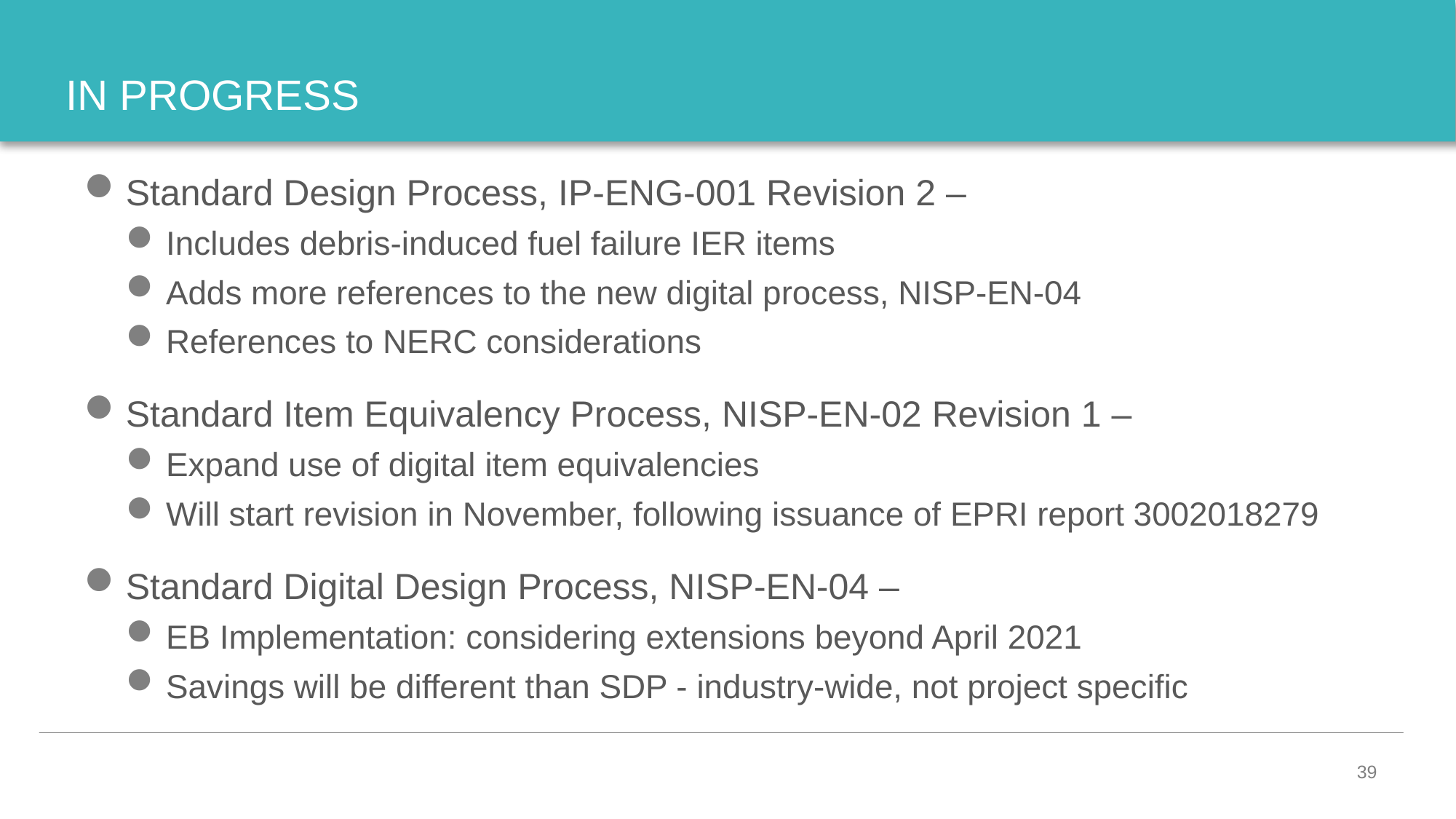

# IN PROGRESS
Standard Design Process, IP-ENG-001 Revision 2 –
Includes debris-induced fuel failure IER items
Adds more references to the new digital process, NISP-EN-04
References to NERC considerations
Standard Item Equivalency Process, NISP-EN-02 Revision 1 –
Expand use of digital item equivalencies
Will start revision in November, following issuance of EPRI report 3002018279
Standard Digital Design Process, NISP-EN-04 –
EB Implementation: considering extensions beyond April 2021
Savings will be different than SDP - industry-wide, not project specific